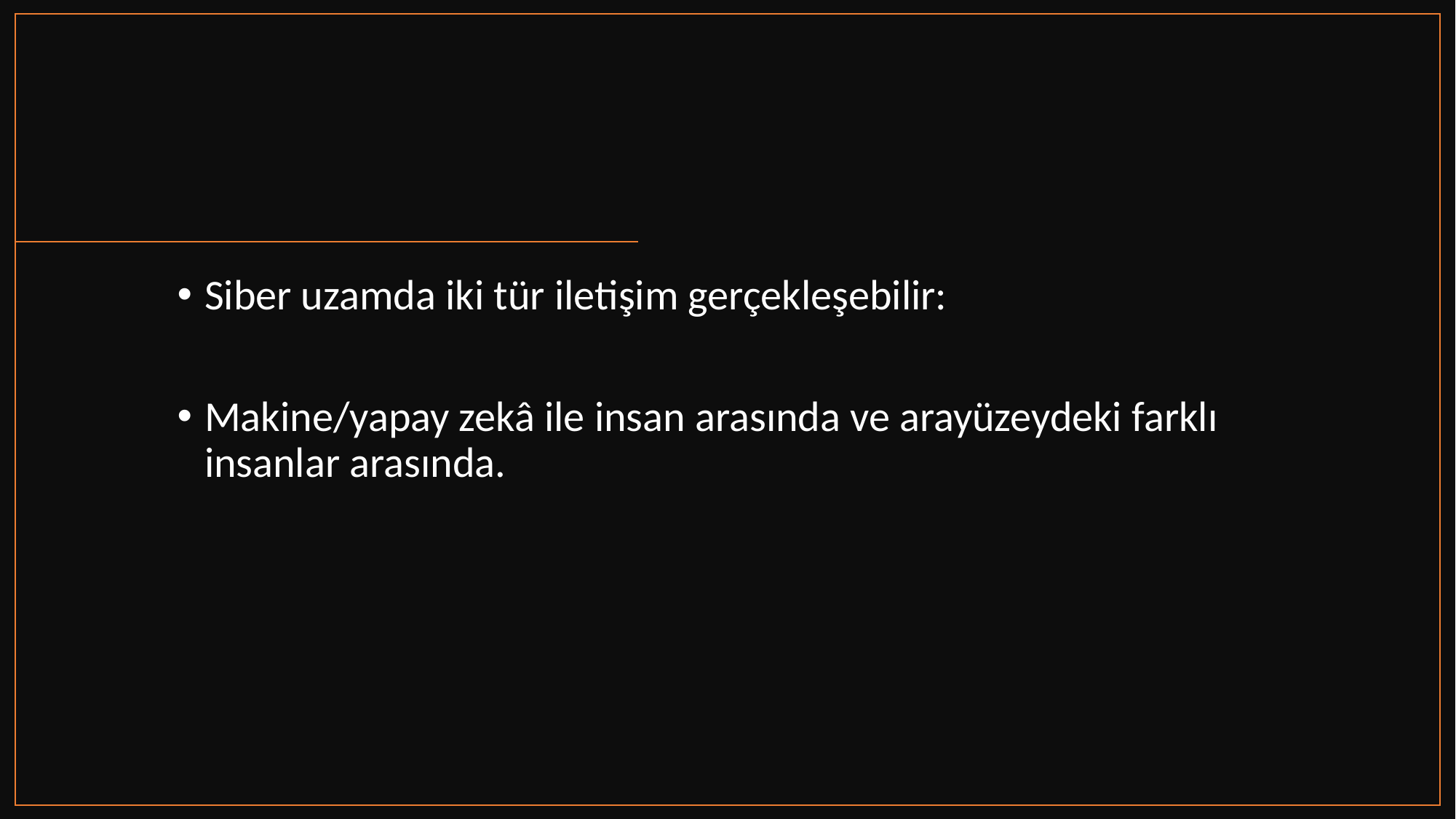

Siber uzamda iki tür iletişim gerçekleşebilir:

Makine/yapay zekâ ile insan arasında ve arayüzeydeki farklı insanlar arasında.